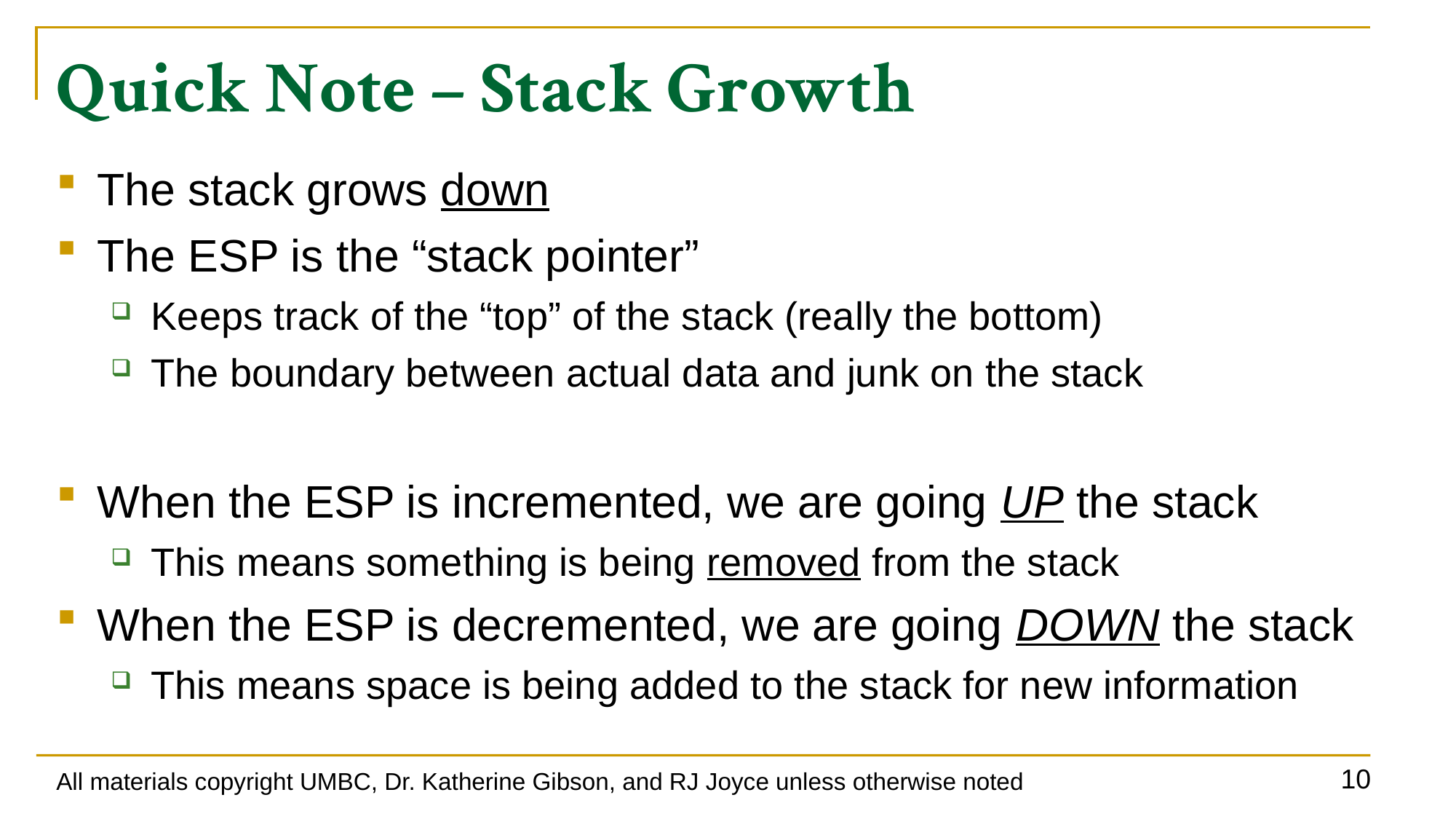

# Quick Note – Stack Growth
The stack grows down
The ESP is the “stack pointer”
Keeps track of the “top” of the stack (really the bottom)
The boundary between actual data and junk on the stack

When the ESP is incremented, we are going UP the stack
This means something is being removed from the stack
When the ESP is decremented, we are going DOWN the stack
This means space is being added to the stack for new information